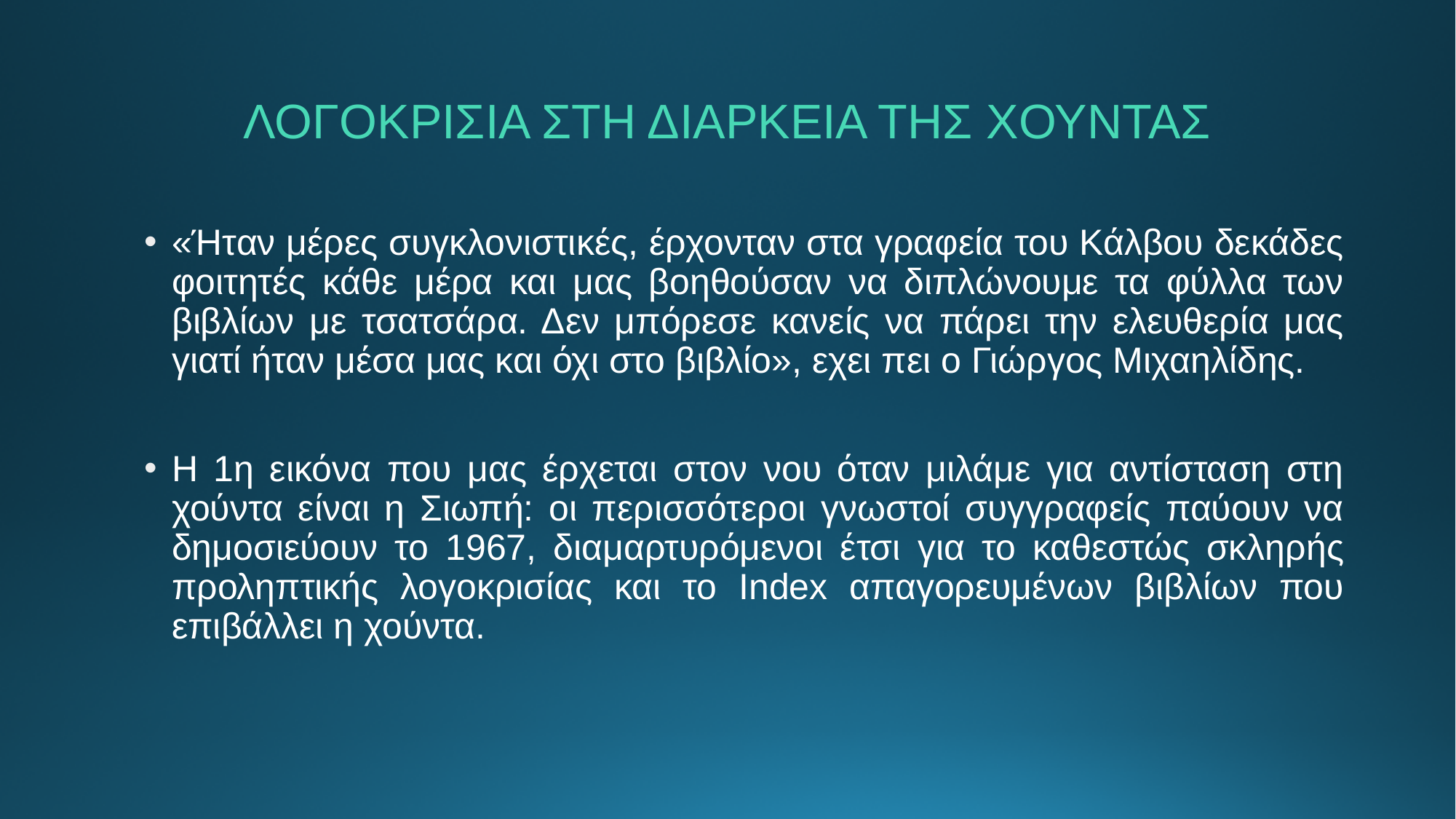

# ΛΟΓΟΚΡΙΣΙΑ ΣΤΗ ΔΙΑΡΚΕΙΑ ΤΗΣ ΧΟΥΝΤΑΣ
«Ήταν μέρες συγκλονιστικές, έρχονταν στα γραφεία του Κάλβου δεκάδες φοιτητές κάθε μέρα και μας βοηθούσαν να διπλώνουμε τα φύλλα των βιβλίων με τσατσάρα. Δεν μπόρεσε κανείς να πάρει την ελευθερία μας γιατί ήταν μέσα μας και όχι στο βιβλίο», εχει πει ο Γιώργος Μιχαηλίδης.

Η 1η εικόνα που μας έρχεται στον νου όταν μιλάμε για αντίσταση στη χούντα είναι η Σιωπή: οι περισσότεροι γνωστοί συγγραφείς παύουν να δημοσιεύουν το 1967, διαμαρτυρόμενοι έτσι για το καθεστώς σκληρής προληπτικής λογοκρισίας και το Ιndex απαγορευμένων βιβλίων που επιβάλλει η χούντα.